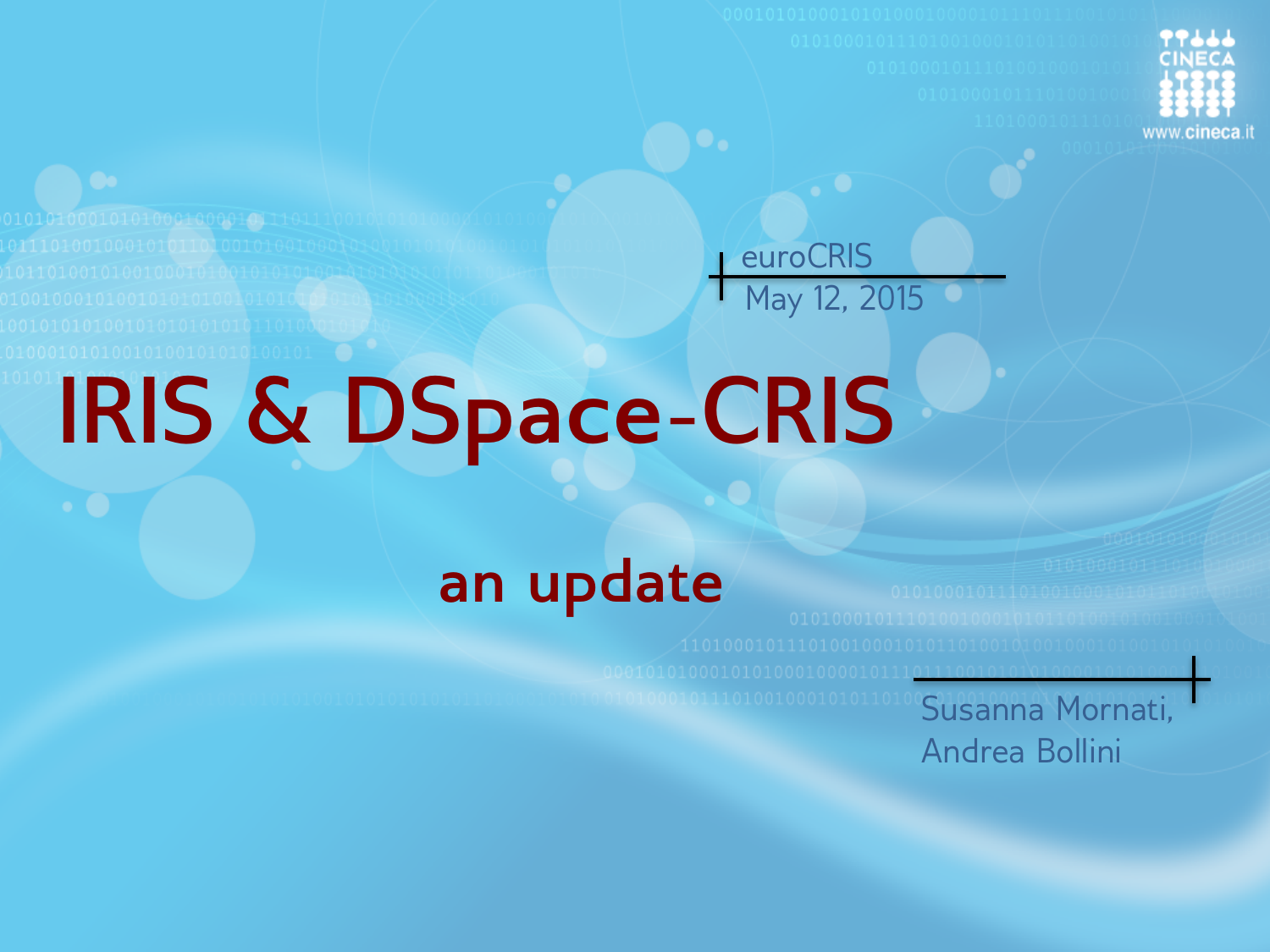

euroCRIS
May 12, 2015
# IRIS & DSpace-CRIS an update
Susanna Mornati, Andrea Bollini